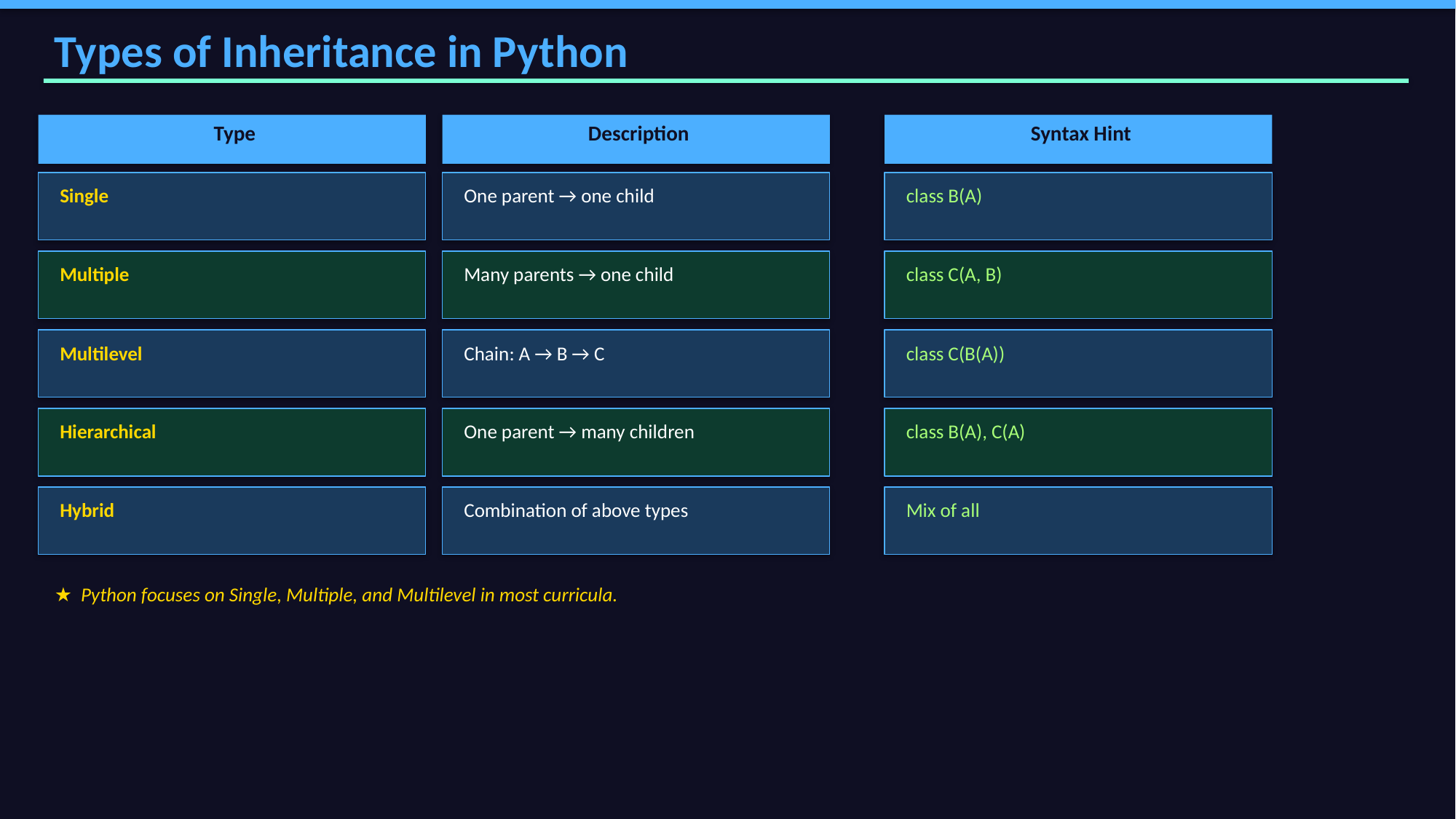

Types of Inheritance in Python

Type

Description

Syntax Hint

Single
One parent → one child
class B(A)

Multiple
Many parents → one child
class C(A, B)

Multilevel
Chain: A → B → C
class C(B(A))

Hierarchical
One parent → many children
class B(A), C(A)

Hybrid
Combination of above types
Mix of all
★  Python focuses on Single, Multiple, and Multilevel in most curricula.